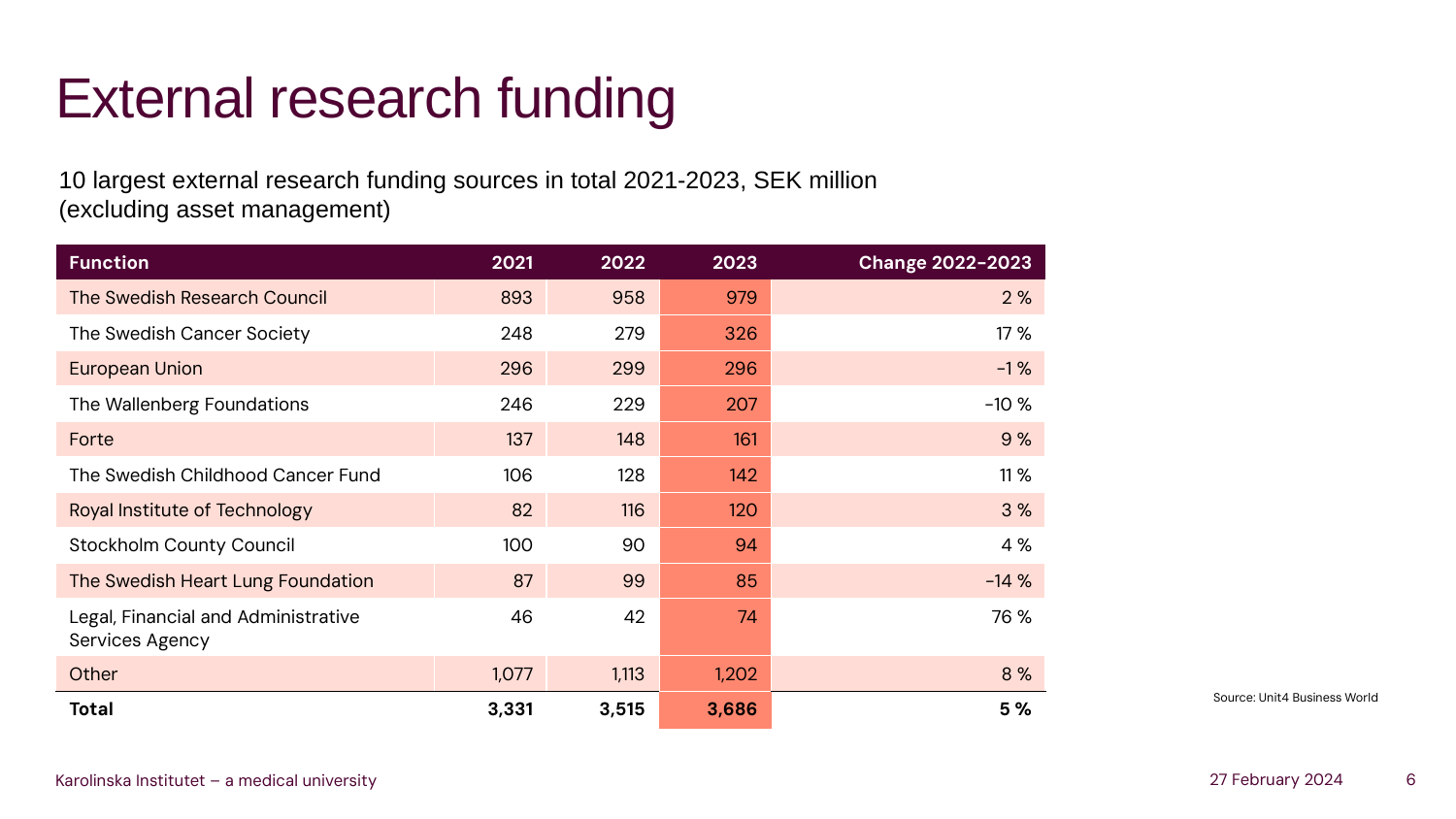

# External research funding
10 largest external research funding sources in total 2021-2023, SEK million
(excluding asset management)
| Function | 2021 | 2022 | 2023 | Change 2022-2023 |
| --- | --- | --- | --- | --- |
| The Swedish Research Council | 893 | 958 | 979 | 2 % |
| The Swedish Cancer Society | 248 | 279 | 326 | 17 % |
| European Union | 296 | 299 | 296 | -1 % |
| The Wallenberg Foundations | 246 | 229 | 207 | -10 % |
| Forte | 137 | 148 | 161 | 9 % |
| The Swedish Childhood Cancer Fund | 106 | 128 | 142 | 11 % |
| Royal Institute of Technology | 82 | 116 | 120 | 3 % |
| Stockholm County Council | 100 | 90 | 94 | 4 % |
| The Swedish Heart Lung Foundation | 87 | 99 | 85 | -14 % |
| Legal, Financial and Administrative Services Agency | 46 | 42 | 74 | 76 % |
| Other | 1,077 | 1,113 | 1,202 | 8 % |
| Total | 3,331 | 3,515 | 3,686 | 5 % |
Source: Unit4 Business World
27 February 2024
6
Karolinska Institutet – a medical university